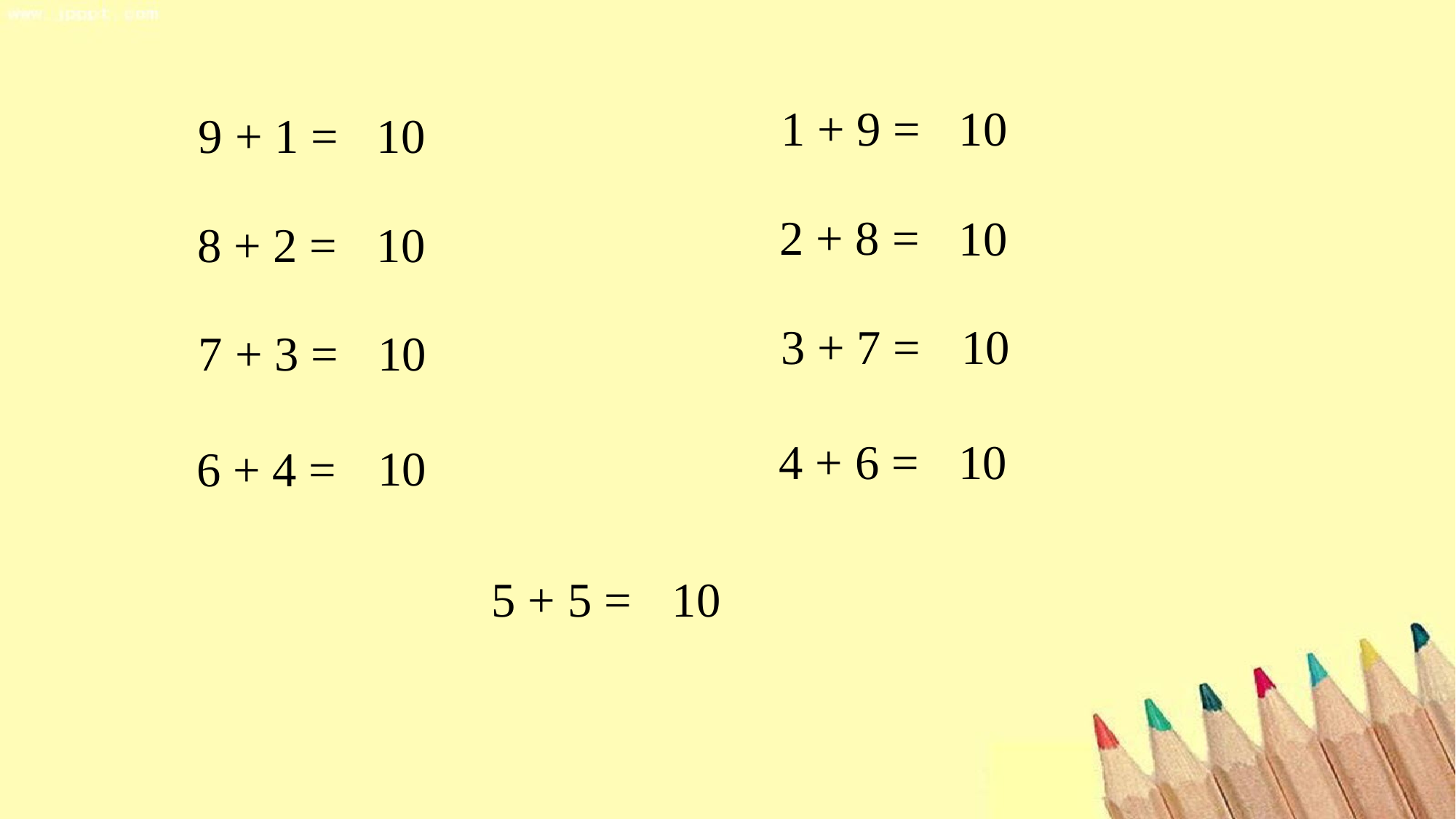

10
1 + 9 =
10
9 + 1 =
2 + 8 =
10
10
8 + 2 =
3 + 7 =
10
7 + 3 =
10
10
4 + 6 =
10
6 + 4 =
10
5 + 5 =